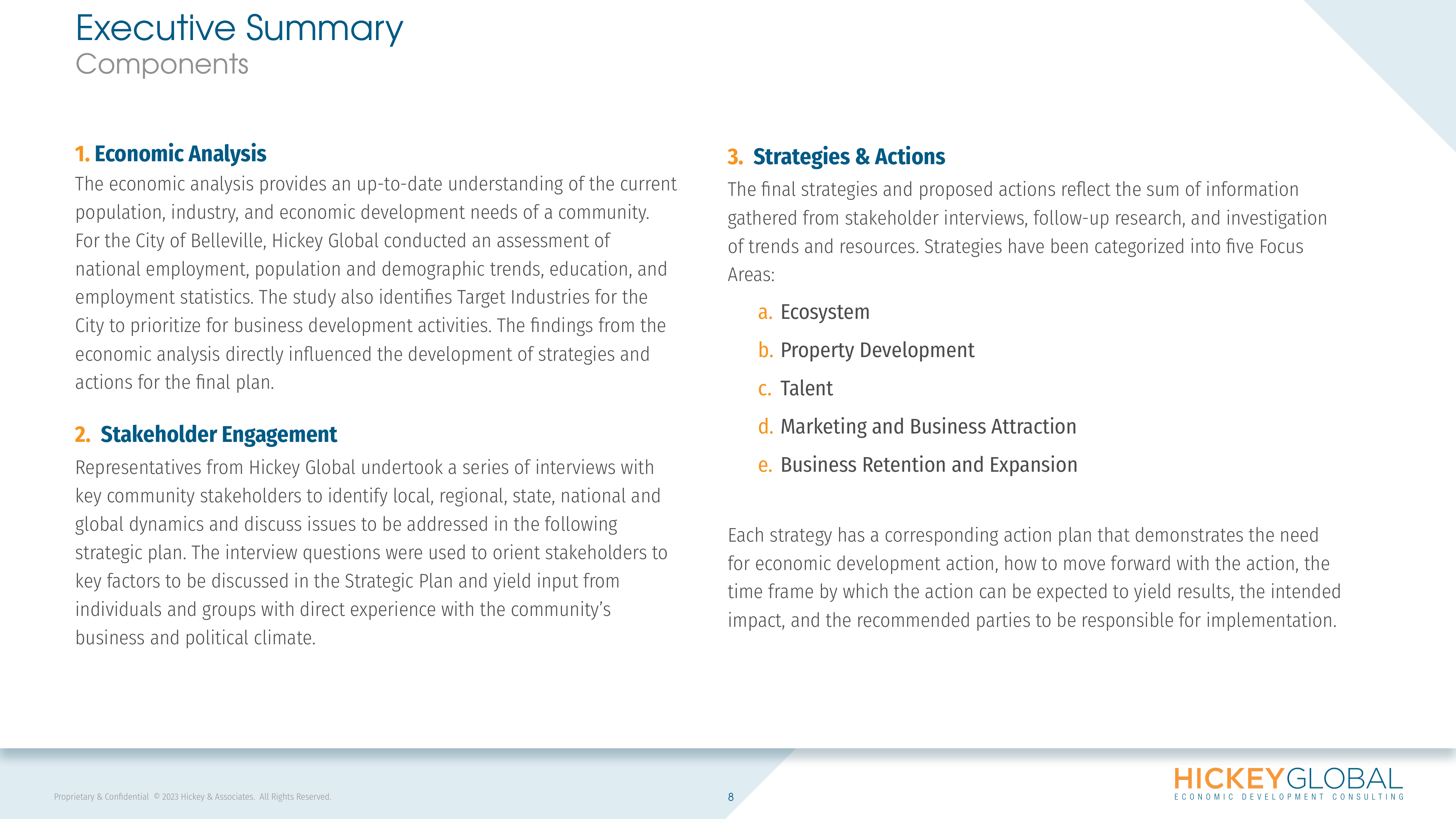

Executive Summary
Components
 Economic Analysis
The economic analysis provides an up-to-date understanding of the current population, industry, and economic development needs of a community. For the City of Belleville, Hickey Global conducted an assessment of national employment, population and demographic trends, education, and employment statistics. The study also identifies Target Industries for the City to prioritize for business development activities. The findings from the economic analysis directly influenced the development of strategies and actions for the final plan.
Stakeholder Engagement
Representatives from Hickey Global undertook a series of interviews with key community stakeholders to identify local, regional, state, national and global dynamics and discuss issues to be addressed in the following strategic plan. The interview questions were used to orient stakeholders to key factors to be discussed in the Strategic Plan and yield input from individuals and groups with direct experience with the community’s business and political climate.

Strategies & Actions
The final strategies and proposed actions reflect the sum of information gathered from stakeholder interviews, follow-up research, and investigation of trends and resources. Strategies have been categorized into five Focus Areas:
Ecosystem
Property Development
Talent
Marketing and Business Attraction
Business Retention and Expansion

Each strategy has a corresponding action plan that demonstrates the need for economic development action, how to move forward with the action, the time frame by which the action can be expected to yield results, the intended impact, and the recommended parties to be responsible for implementation.
8